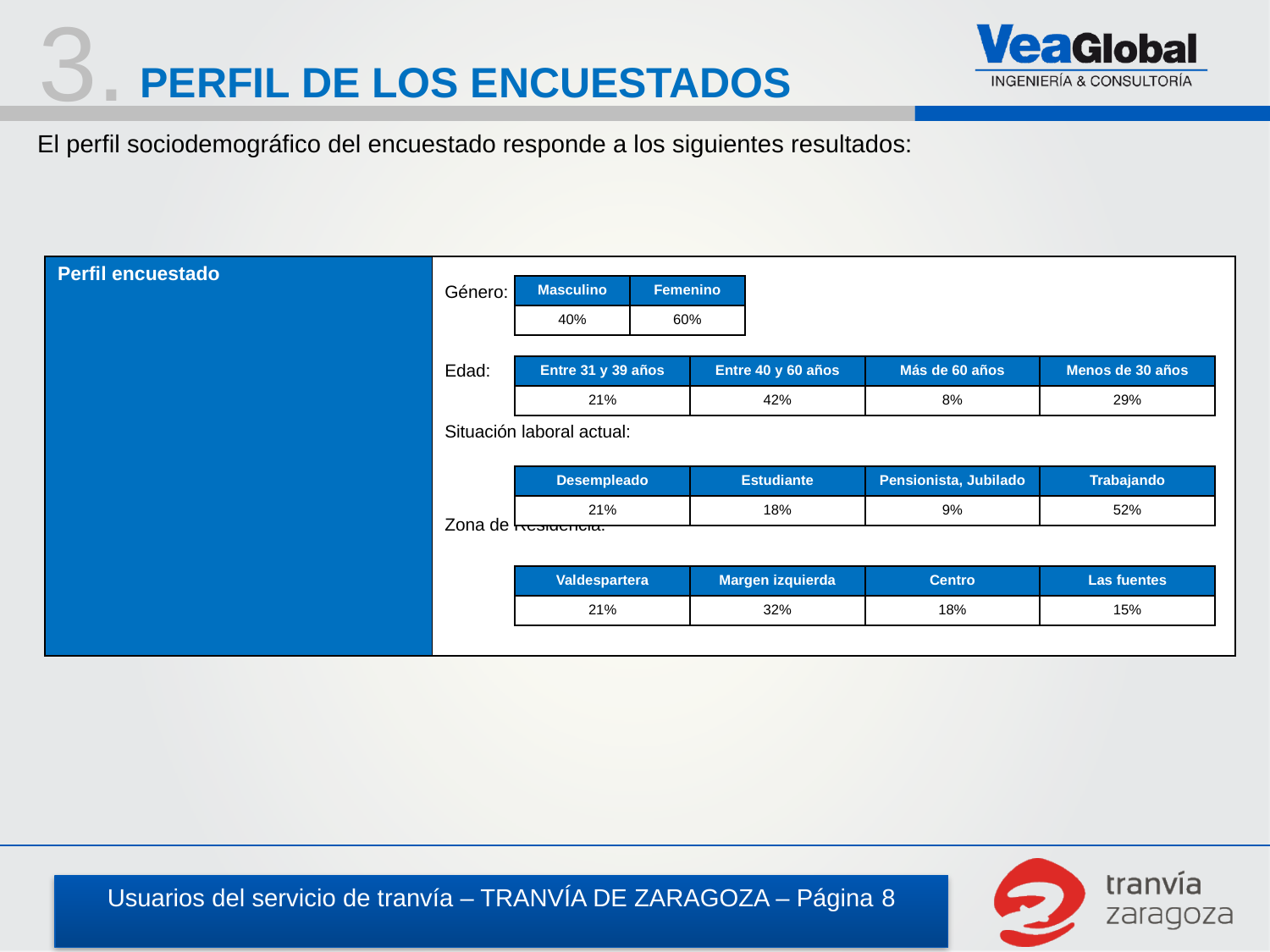

3.
PERFIL DE LOS ENCUESTADOS
El perfil sociodemográfico del encuestado responde a los siguientes resultados:
| Perfil encuestado | Género: Edad: Situación laboral actual: Zona de Residencia: |  |
| --- | --- | --- |
| Masculino | Femenino |
| --- | --- |
| 40% | 60% |
| Entre 31 y 39 años | Entre 40 y 60 años | Más de 60 años | Menos de 30 años |
| --- | --- | --- | --- |
| 21% | 42% | 8% | 29% |
| Desempleado | Estudiante | Pensionista, Jubilado | Trabajando |
| --- | --- | --- | --- |
| 21% | 18% | 9% | 52% |
| Valdespartera | Margen izquierda | Centro | Las fuentes |
| --- | --- | --- | --- |
| 21% | 32% | 18% | 15% |